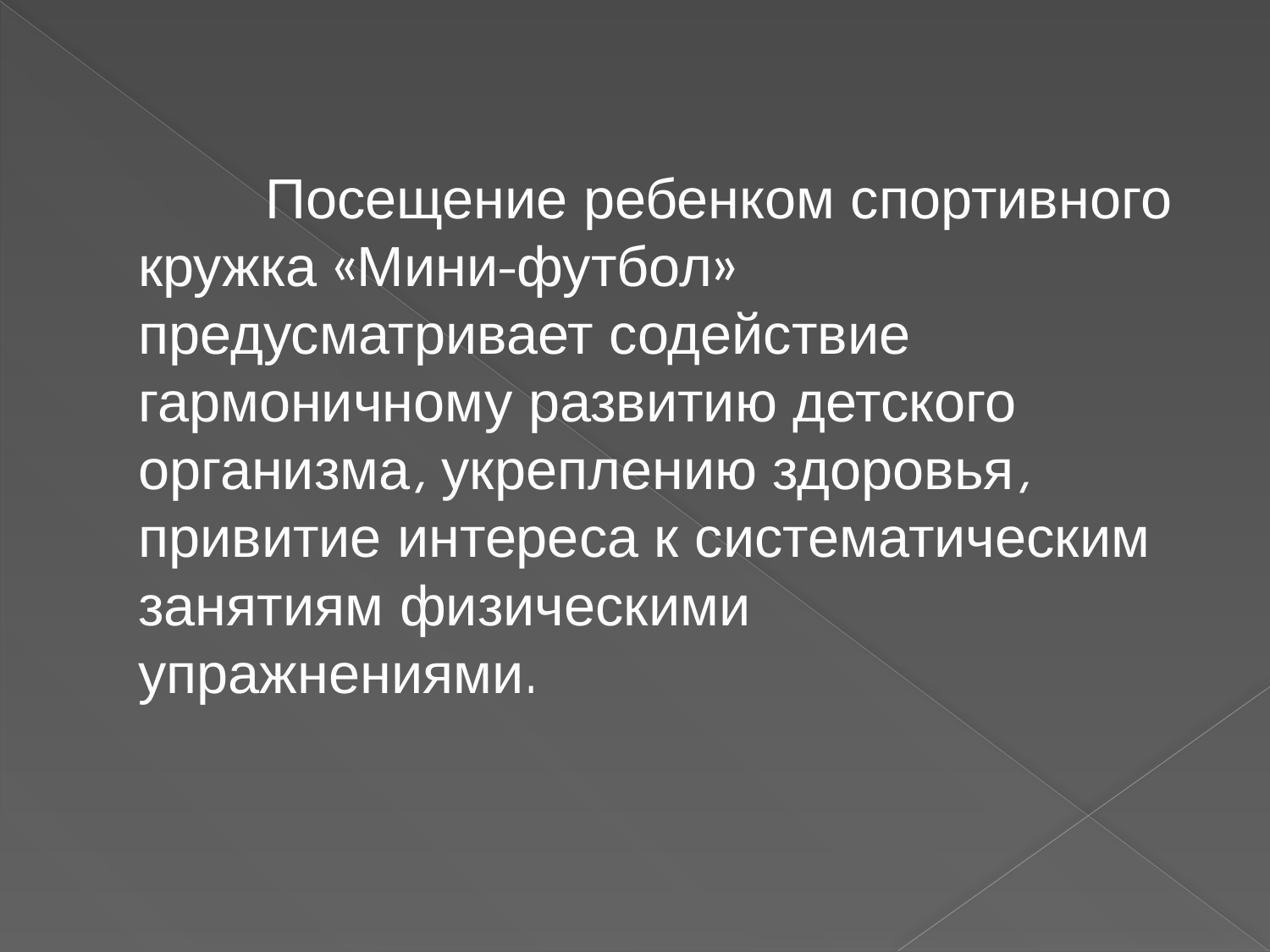

#
		Посещение ребенком спортивного кружка «Мини-футбол»  предусматривает содействие гармоничному развитию детского организма, укреплению здоровья, привитие интереса к систематическим занятиям физическими упражнениями.